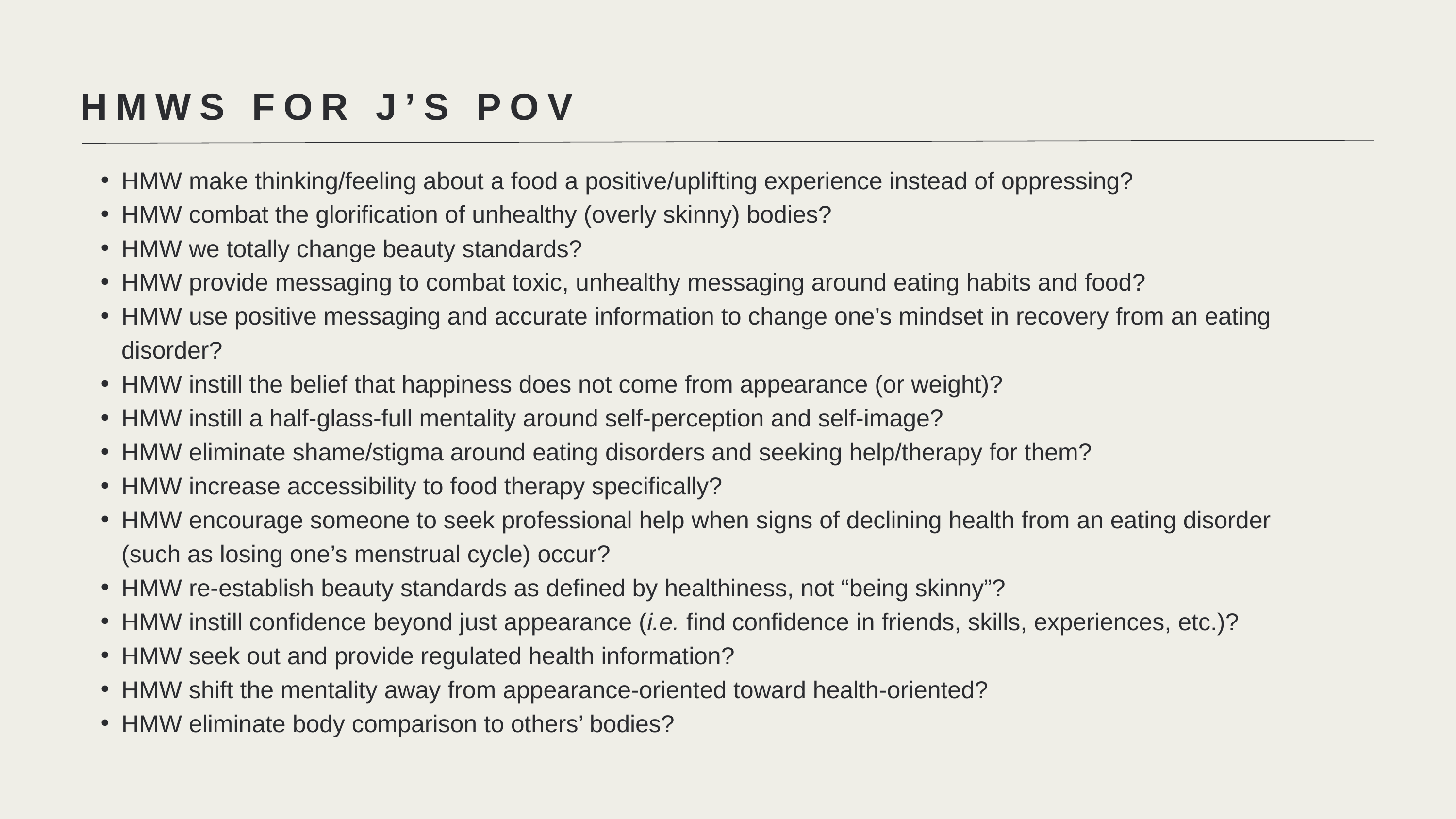

HMWS FOR J’S POV

HMW make thinking/feeling about a food a positive/uplifting experience instead of oppressing?
HMW combat the glorification of unhealthy (overly skinny) bodies?
HMW we totally change beauty standards?
HMW provide messaging to combat toxic, unhealthy messaging around eating habits and food?
HMW use positive messaging and accurate information to change one’s mindset in recovery from an eating disorder?
HMW instill the belief that happiness does not come from appearance (or weight)?
HMW instill a half-glass-full mentality around self-perception and self-image?
HMW eliminate shame/stigma around eating disorders and seeking help/therapy for them?
HMW increase accessibility to food therapy specifically?
HMW encourage someone to seek professional help when signs of declining health from an eating disorder (such as losing one’s menstrual cycle) occur?
HMW re-establish beauty standards as defined by healthiness, not “being skinny”?
HMW instill confidence beyond just appearance (i.e. find confidence in friends, skills, experiences, etc.)?
HMW seek out and provide regulated health information?
HMW shift the mentality away from appearance-oriented toward health-oriented?
HMW eliminate body comparison to others’ bodies?